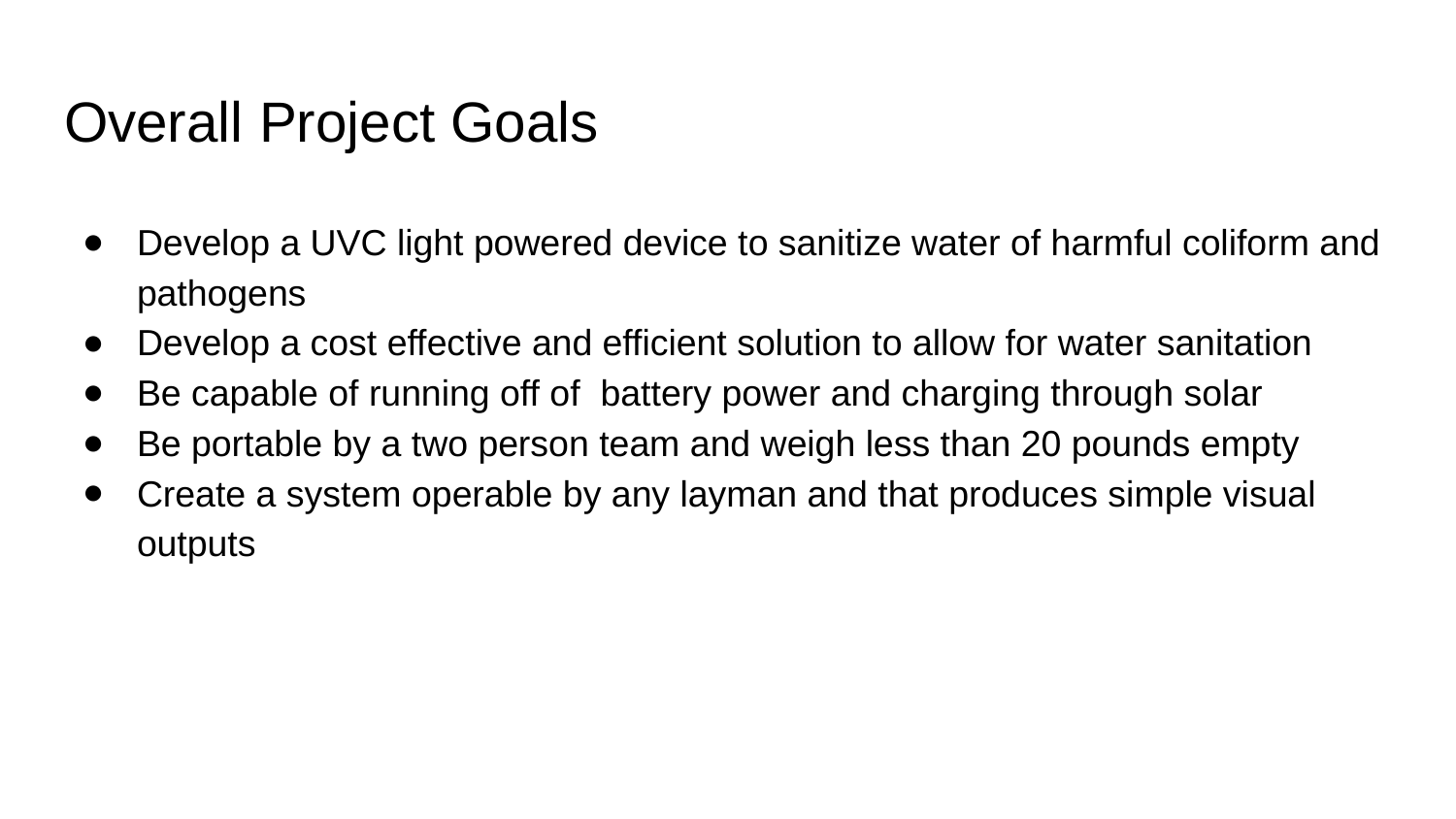

# Overall Project Goals

Develop a UVC light powered device to sanitize water of harmful coliform and pathogens
Develop a cost effective and efficient solution to allow for water sanitation
Be capable of running off of  battery power and charging through solar
Be portable by a two person team and weigh less than 20 pounds empty
Create a system operable by any layman and that produces simple visual outputs